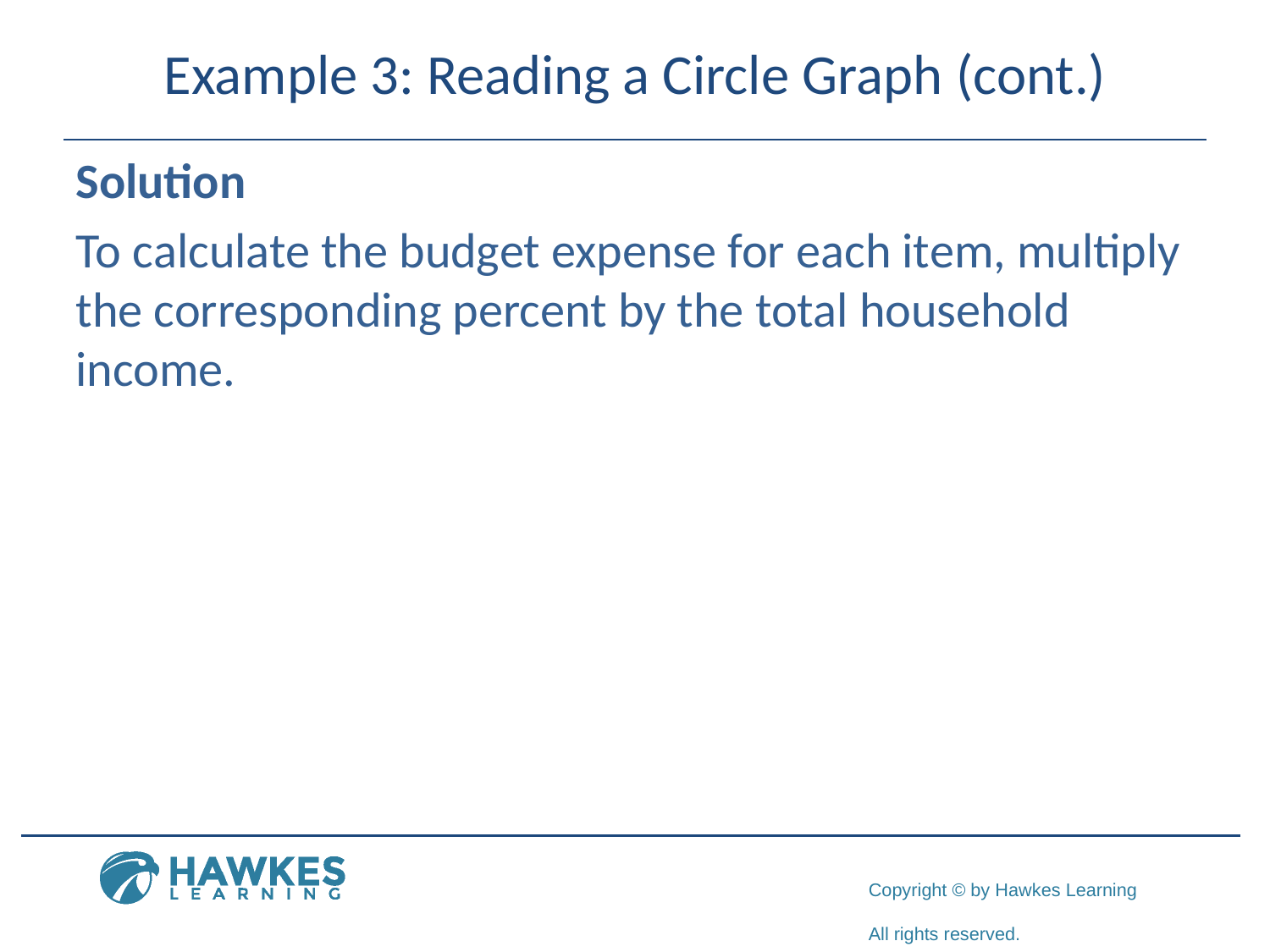

# Example 3: Reading a Circle Graph (cont.)
Solution
To calculate the budget expense for each item, multiply the corresponding percent by the total household income.